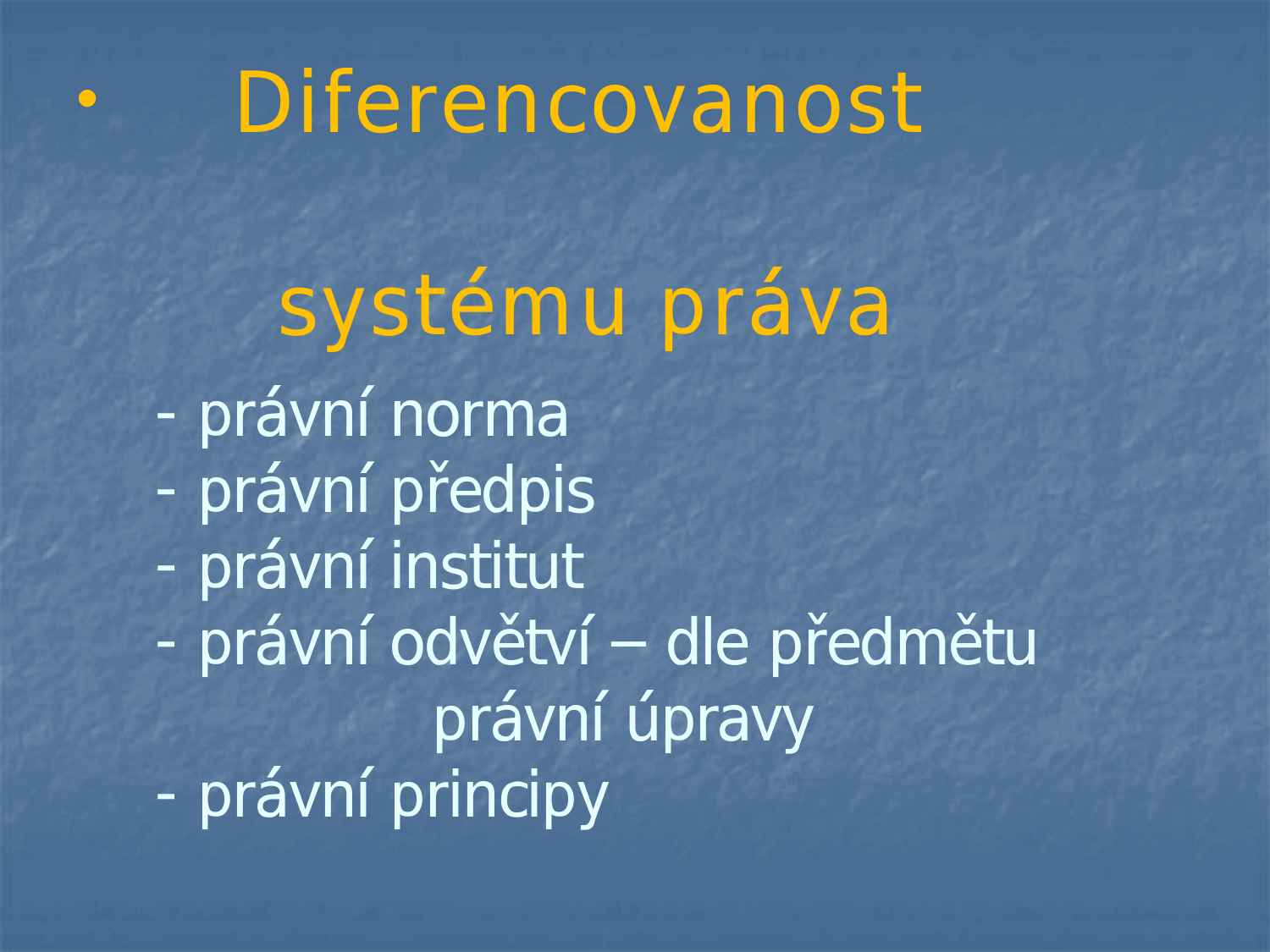

# Diferencovanost systému práva - právní norma - právní předpis - právní institut - právní odvětví – dle předmětu právní úpravy - právní principy